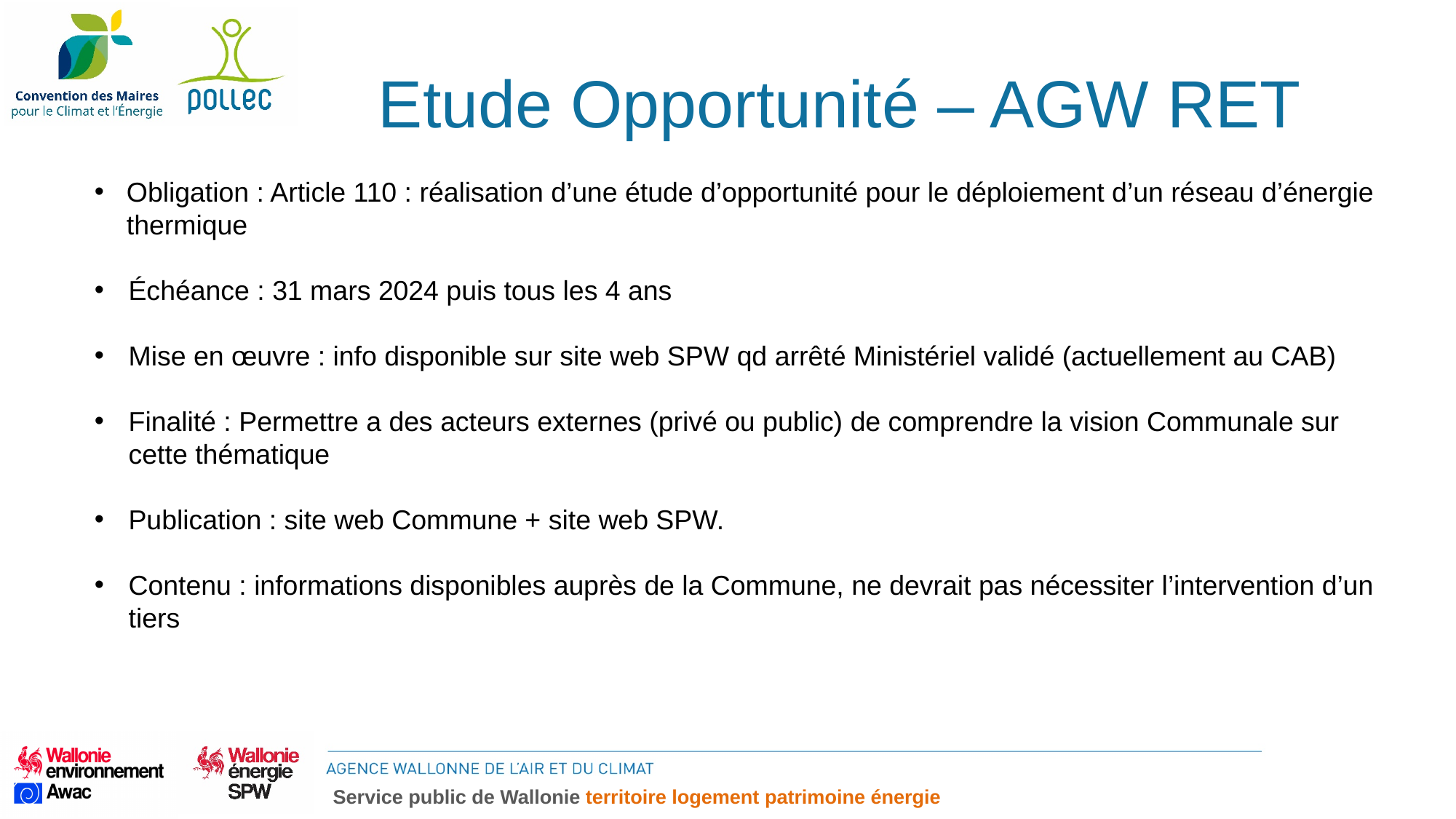

# Etude Opportunité – AGW RET
Obligation : Article 110 : réalisation d’une étude d’opportunité pour le déploiement d’un réseau d’énergie thermique

Échéance : 31 mars 2024 puis tous les 4 ans

Mise en œuvre : info disponible sur site web SPW qd arrêté Ministériel validé (actuellement au CAB)

Finalité : Permettre a des acteurs externes (privé ou public) de comprendre la vision Communale sur cette thématique

Publication : site web Commune + site web SPW.

Contenu : informations disponibles auprès de la Commune, ne devrait pas nécessiter l’intervention d’un tiers